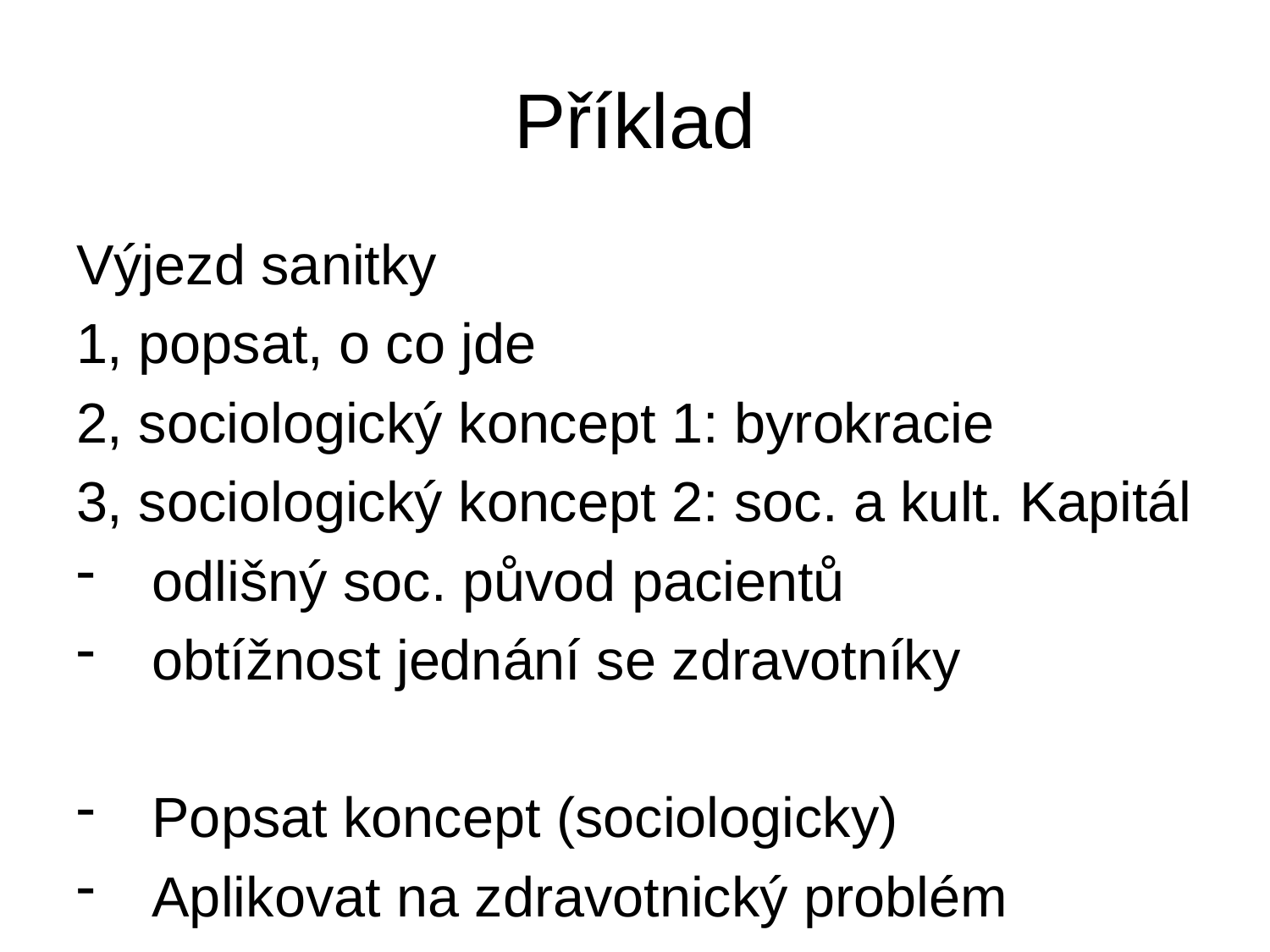

# Příklad
Výjezd sanitky
1, popsat, o co jde
2, sociologický koncept 1: byrokracie
3, sociologický koncept 2: soc. a kult. Kapitál
odlišný soc. původ pacientů
obtížnost jednání se zdravotníky

Popsat koncept (sociologicky)
Aplikovat na zdravotnický problém